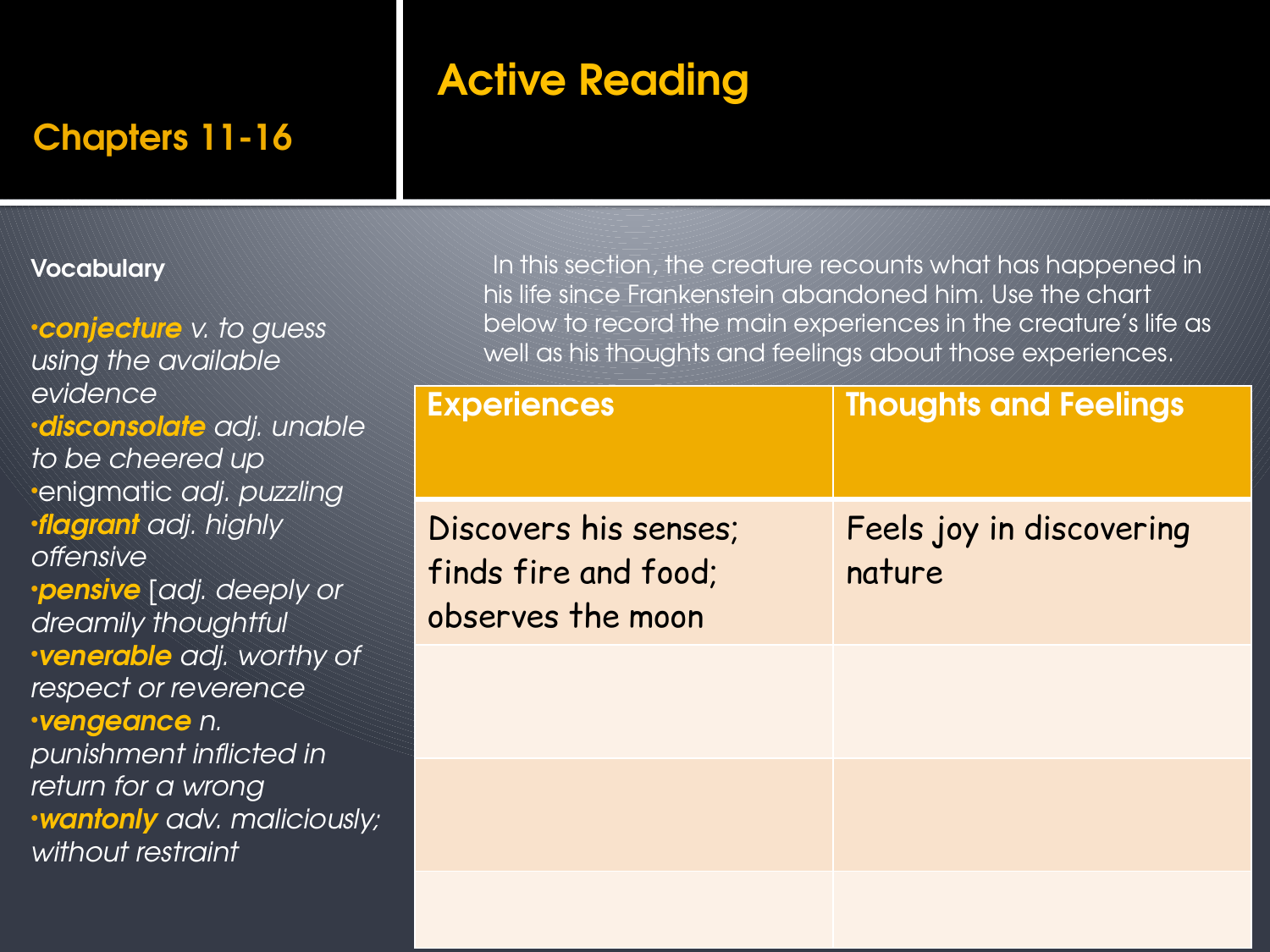

# Chapters 11-16
Active Reading
        In this section, the creature recounts what has happened in his life since Frankenstein abandoned him. Use the chart below to record the main experiences in the creature’s life as well as his thoughts and feelings about those experiences.

Vocabulary

conjecture v. to guess using the available evidence
disconsolate adj. unable to be cheered up
enigmatic adj. puzzling
flagrant adj. highly offensive
pensive [adj. deeply or dreamily thoughtful
venerable adj. worthy of respect or reverence
vengeance n. punishment inflicted in return for a wrong
wantonly adv. maliciously; without restraint
| Experiences | Thoughts and Feelings |
| --- | --- |
| Discovers his senses; finds fire and food; observes the moon | Feels joy in discovering nature |
|  |  |
|  |  |
|  |  |